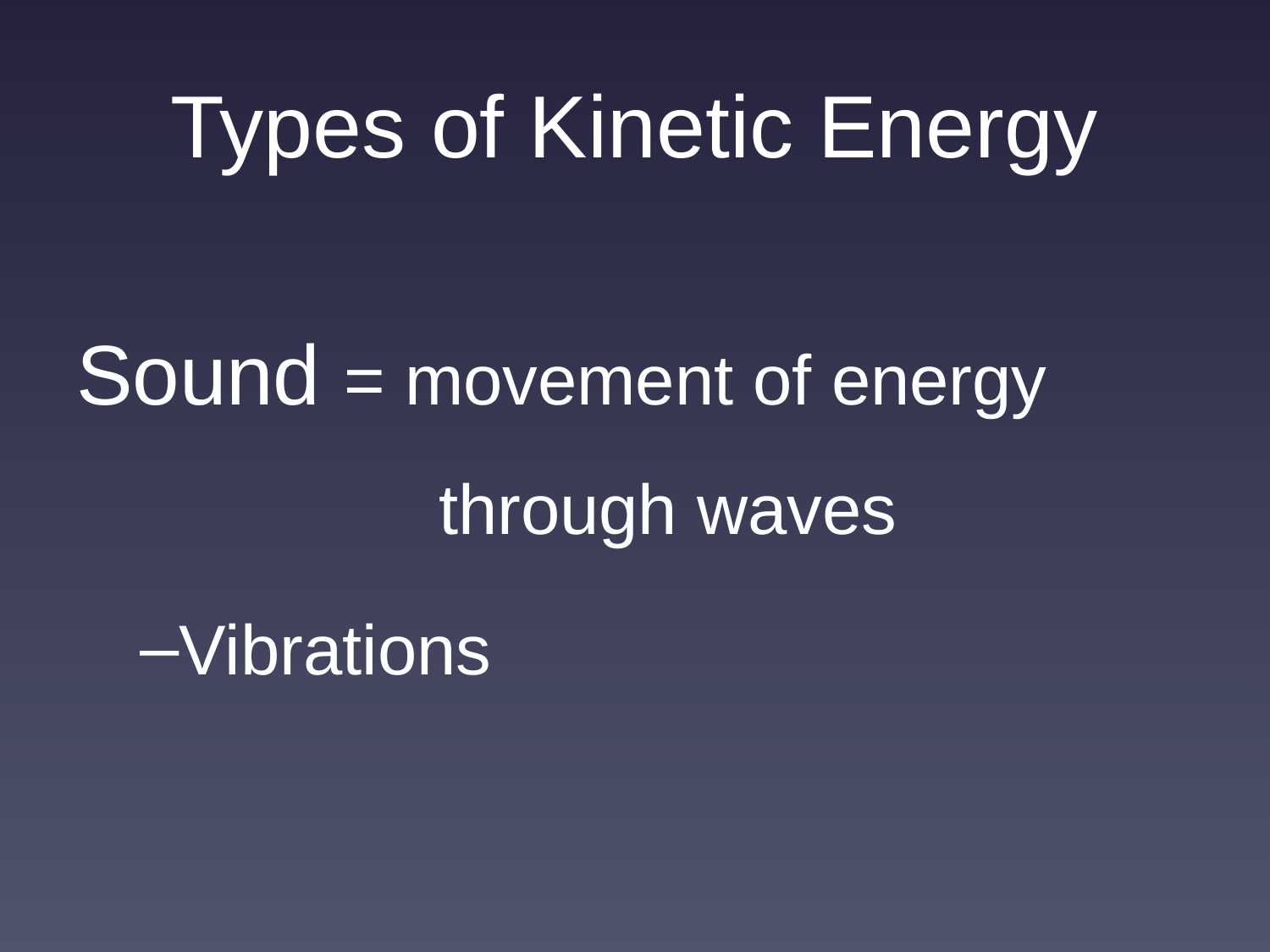

# Types of Kinetic Energy
Sound = movement of energy 		            through waves
Vibrations